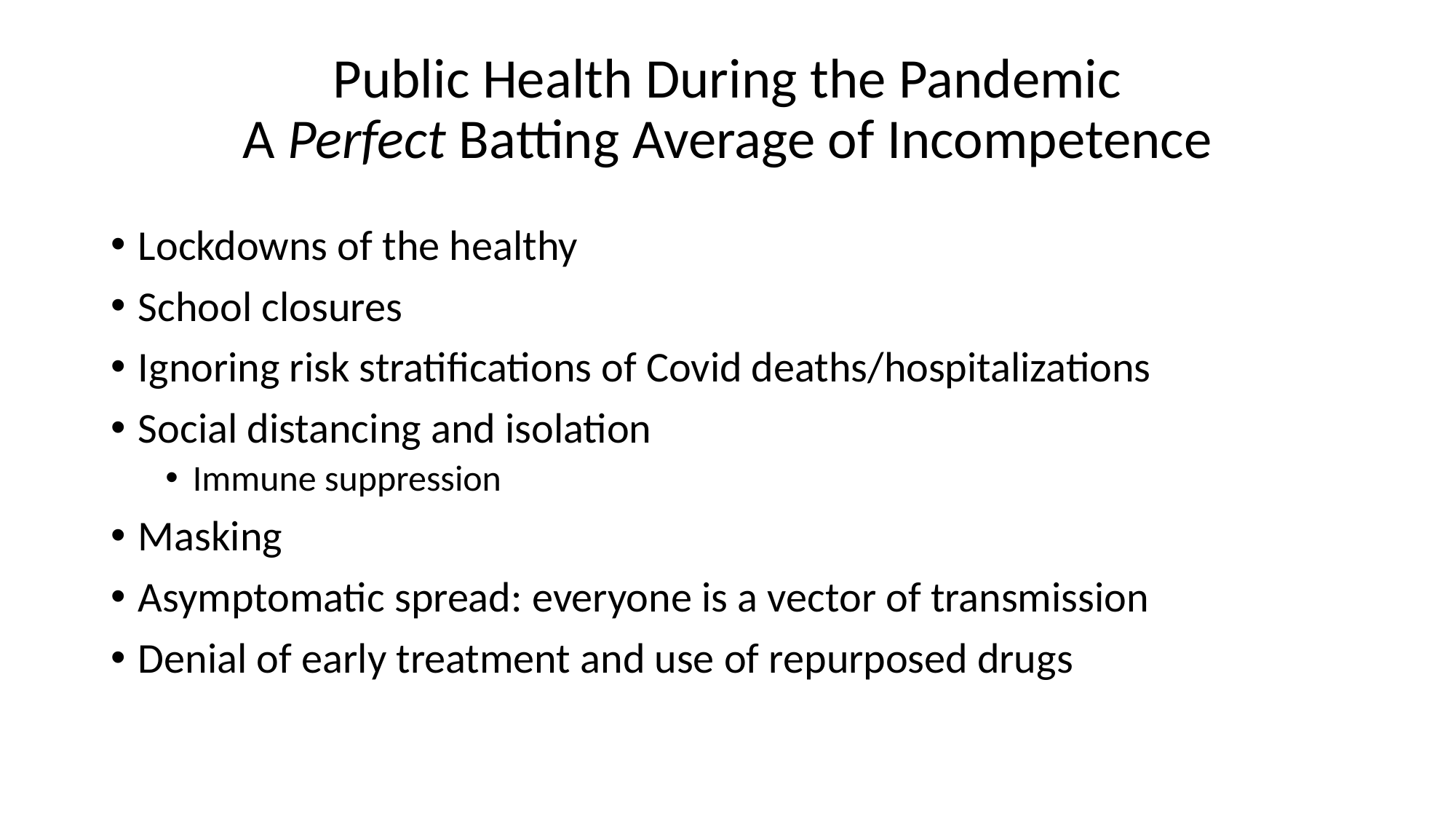

# Public Health During the Pandemic A Perfect Batting Average of Incompetence
Lockdowns of the healthy
School closures
Ignoring risk stratifications of Covid deaths/hospitalizations
Social distancing and isolation
Immune suppression
Masking
Asymptomatic spread: everyone is a vector of transmission
Denial of early treatment and use of repurposed drugs